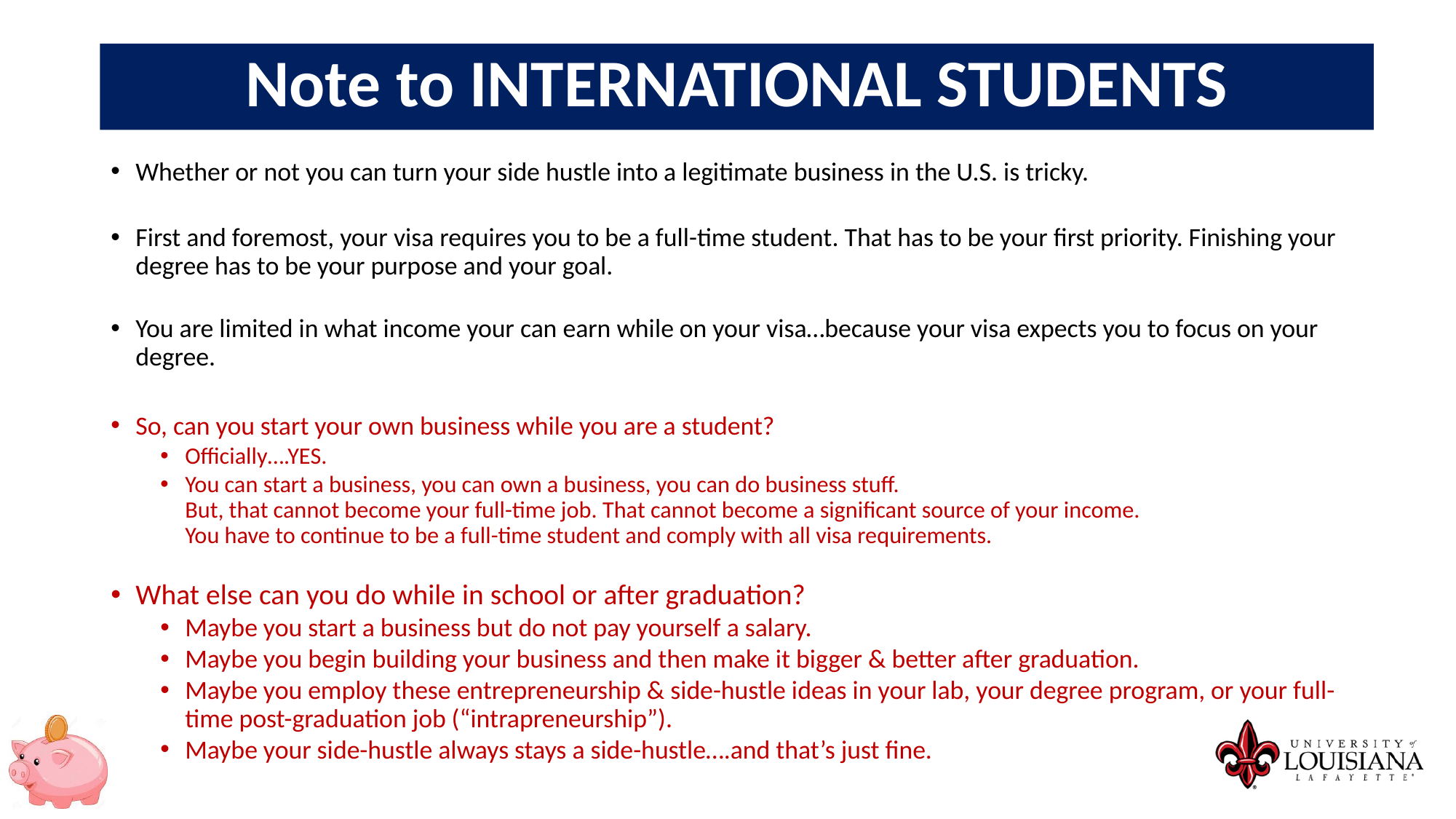

Note to INTERNATIONAL STUDENTS
Whether or not you can turn your side hustle into a legitimate business in the U.S. is tricky.
First and foremost, your visa requires you to be a full-time student. That has to be your first priority. Finishing your degree has to be your purpose and your goal.
You are limited in what income your can earn while on your visa…because your visa expects you to focus on your degree.

So, can you start your own business while you are a student?
Officially….YES.
You can start a business, you can own a business, you can do business stuff.
But, that cannot become your full-time job. That cannot become a significant source of your income.
You have to continue to be a full-time student and comply with all visa requirements.
What else can you do while in school or after graduation?
Maybe you start a business but do not pay yourself a salary.
Maybe you begin building your business and then make it bigger & better after graduation.
Maybe you employ these entrepreneurship & side-hustle ideas in your lab, your degree program, or your full-time post-graduation job (“intrapreneurship”).
Maybe your side-hustle always stays a side-hustle….and that’s just fine.